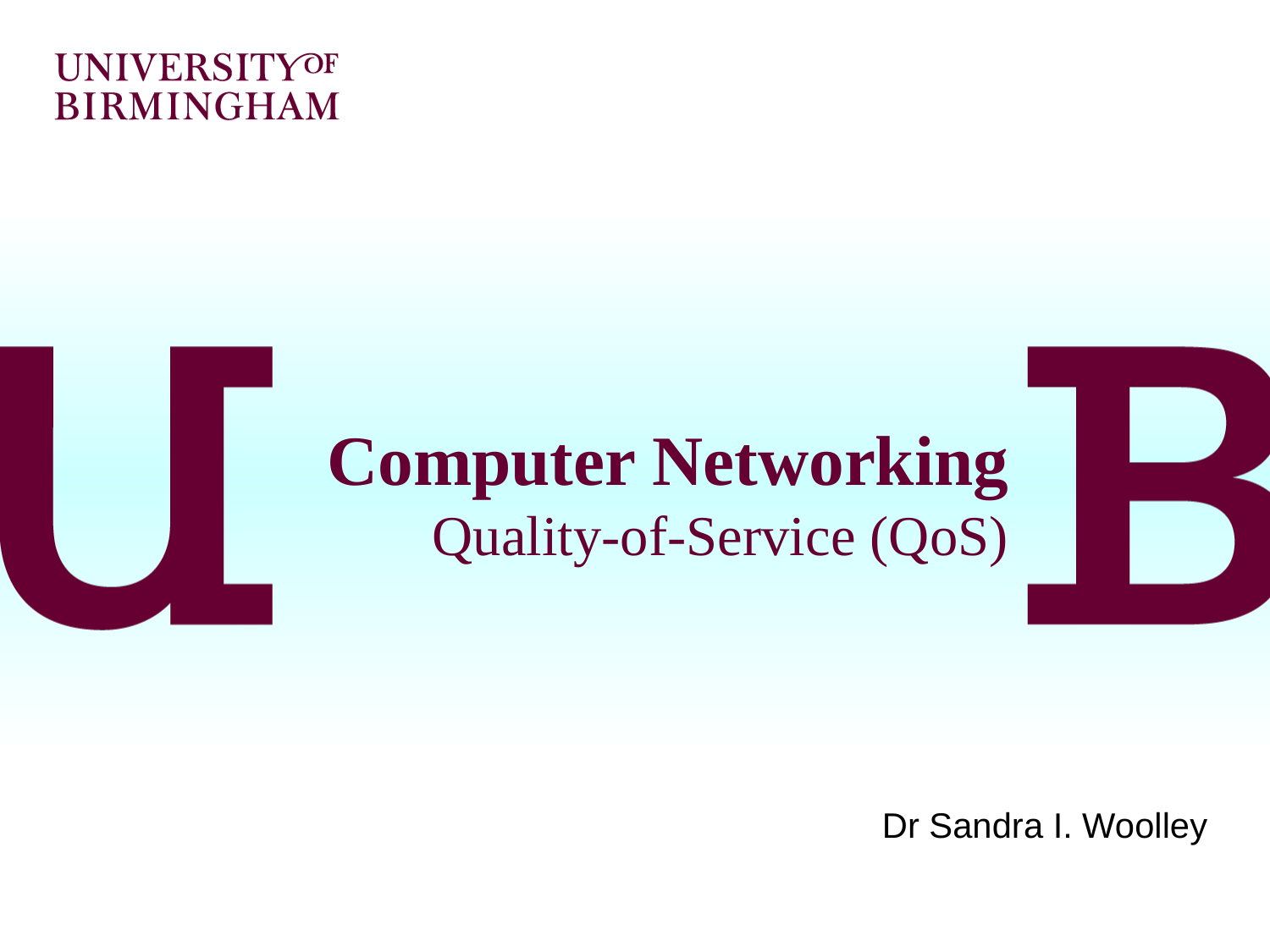

# Computer Networking Quality-of-Service (QoS)

Dr Sandra I. Woolley